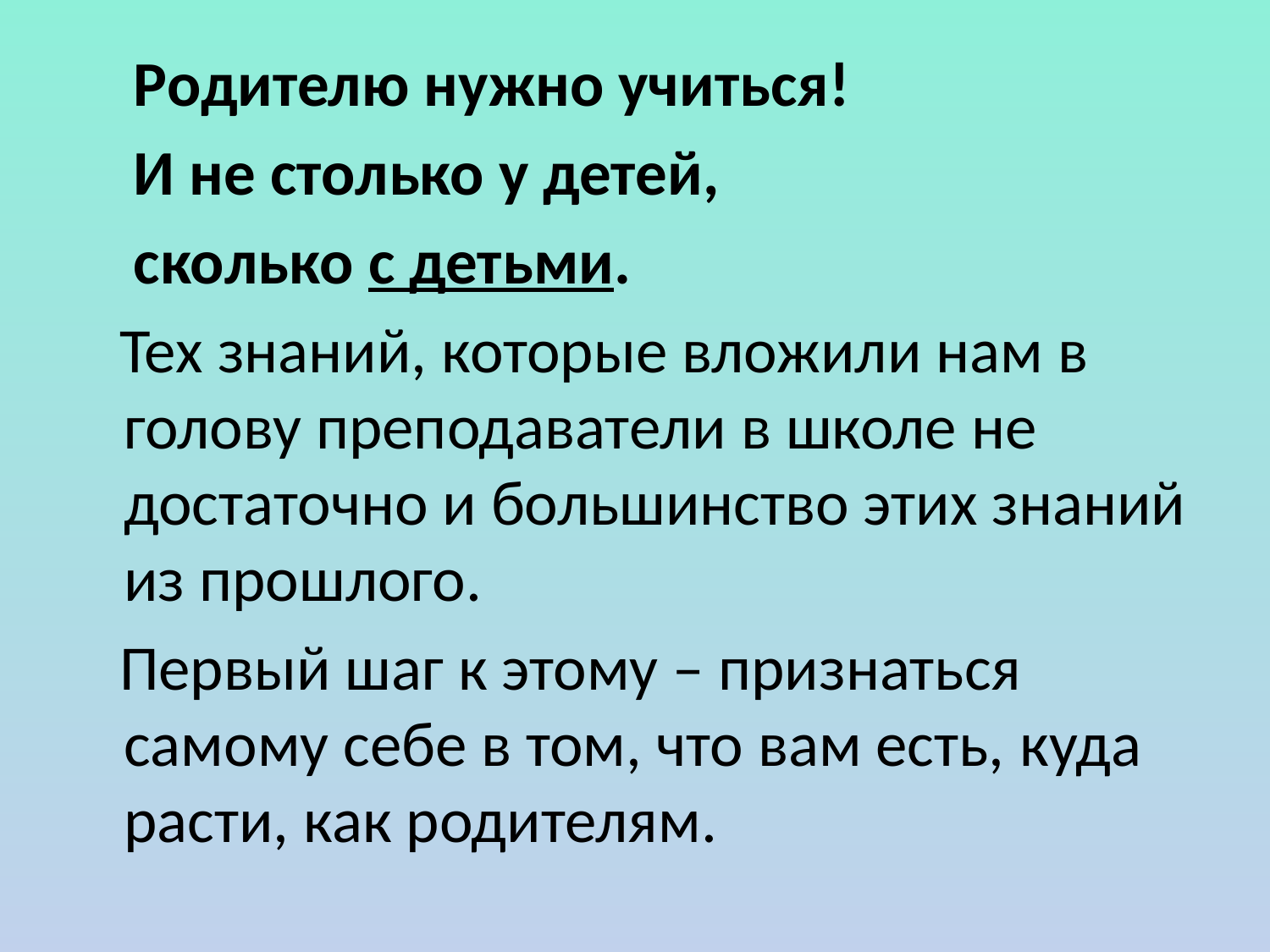

Родителю нужно учиться!
    И не столько у детей,
    сколько с детьми.
   Тех знаний, которые вложили нам в голову преподаватели в школе не достаточно и большинство этих знаний из прошлого.
   Первый шаг к этому – признаться самому себе в том, что вам есть, куда расти, как родителям.